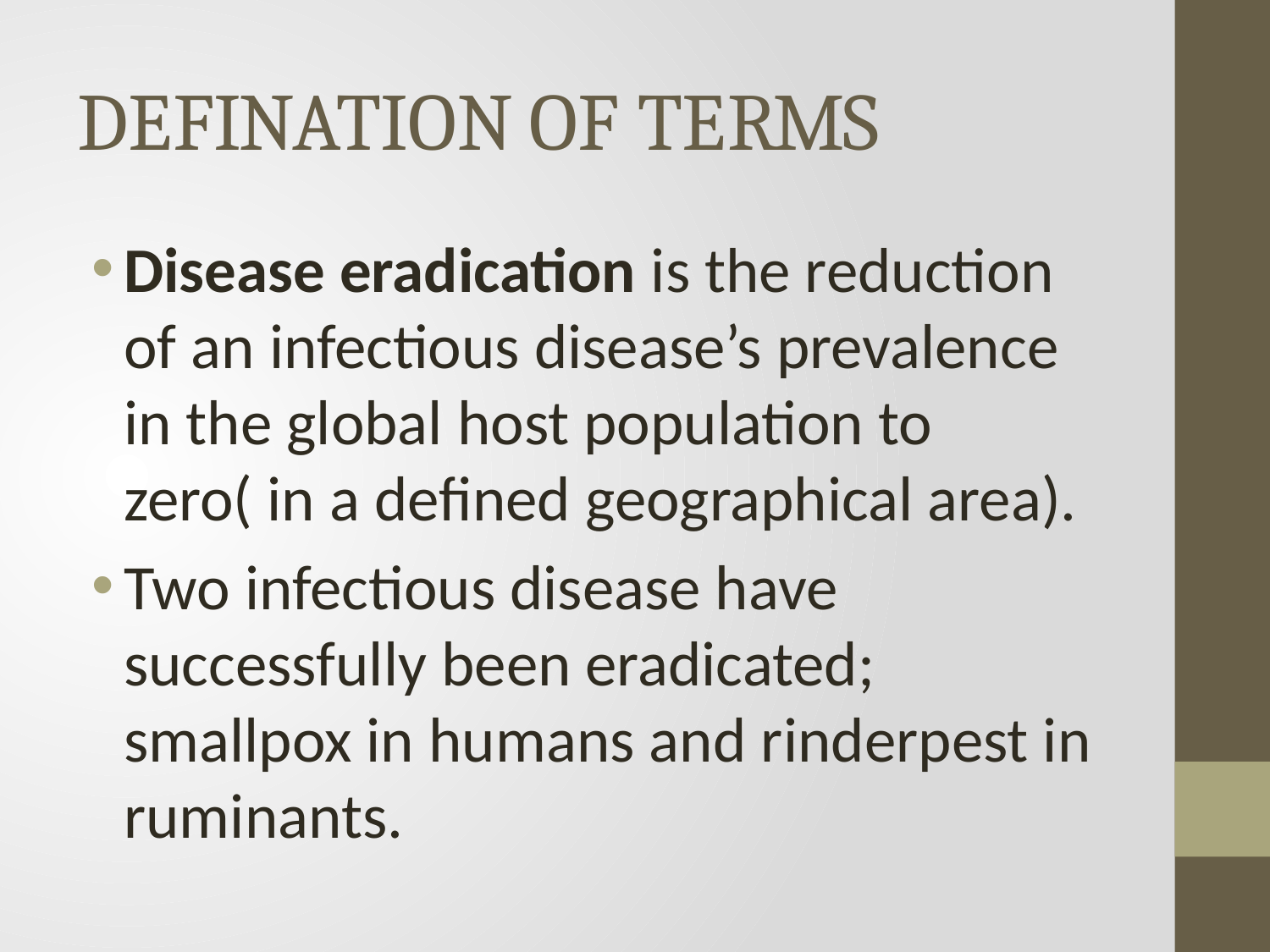

# DEFINATION OF TERMS
Disease eradication is the reduction of an infectious disease’s prevalence in the global host population to zero( in a defined geographical area).
Two infectious disease have successfully been eradicated; smallpox in humans and rinderpest in ruminants.